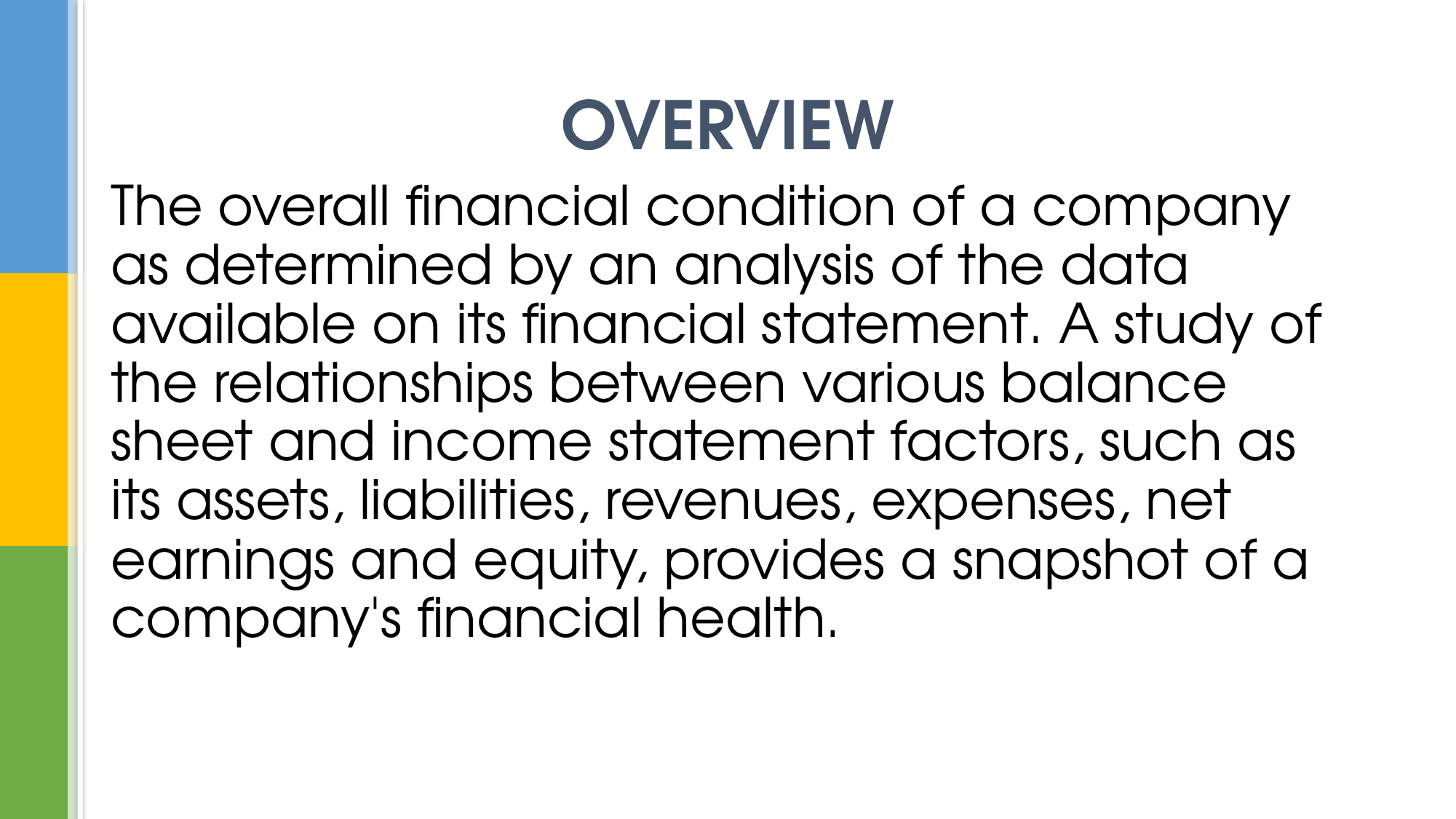

# OVERVIEW
The overall financial condition of a company as determined by an analysis of the data available on its financial statement. A study of the relationships between various balance sheet and income statement factors, such as its assets, liabilities, revenues, expenses, net earnings and equity, provides a snapshot of a company's financial health.